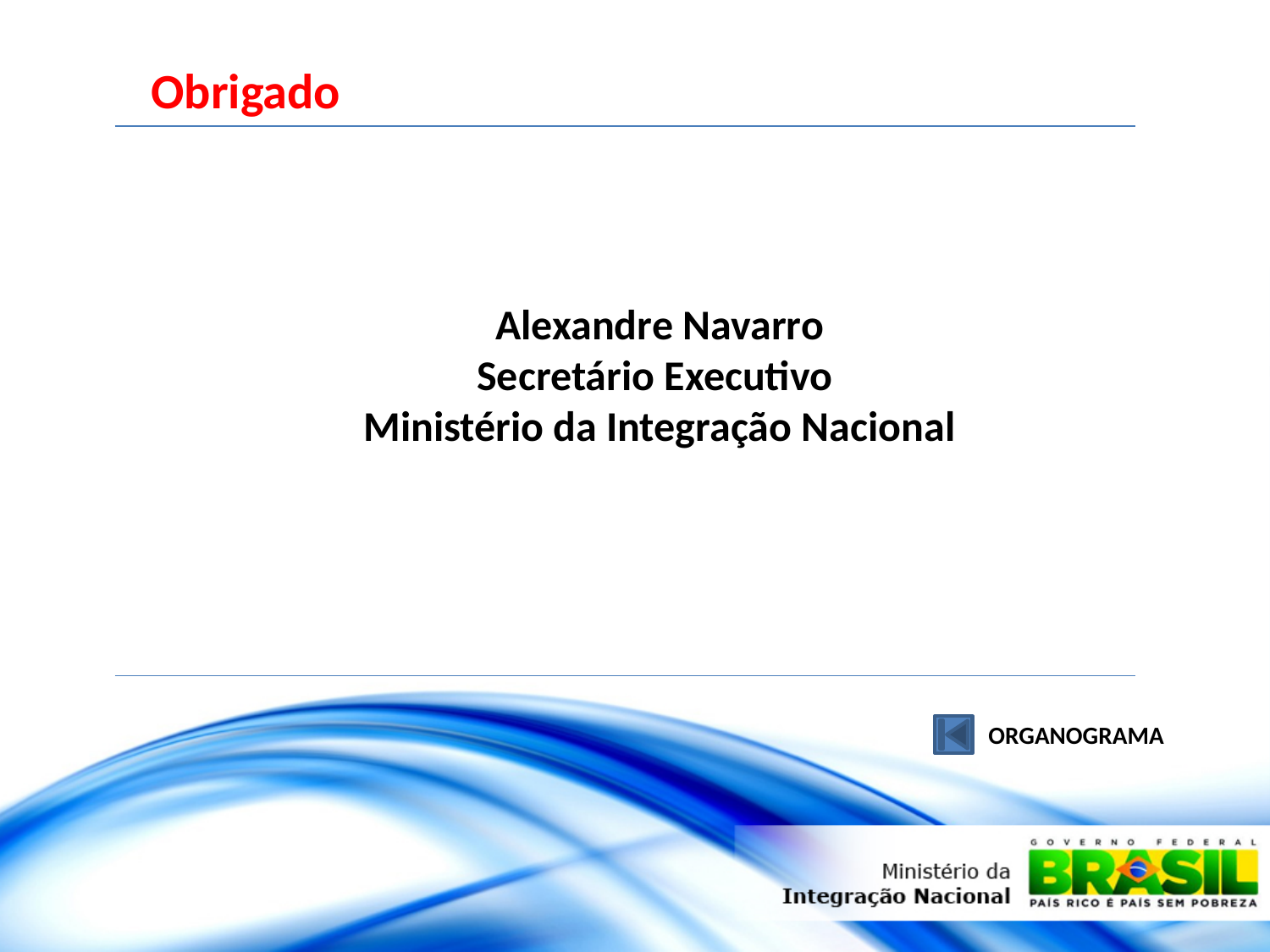

Obrigado

Alexandre Navarro
Secretário Executivo
Ministério da Integração Nacional
ORGANOGRAMA